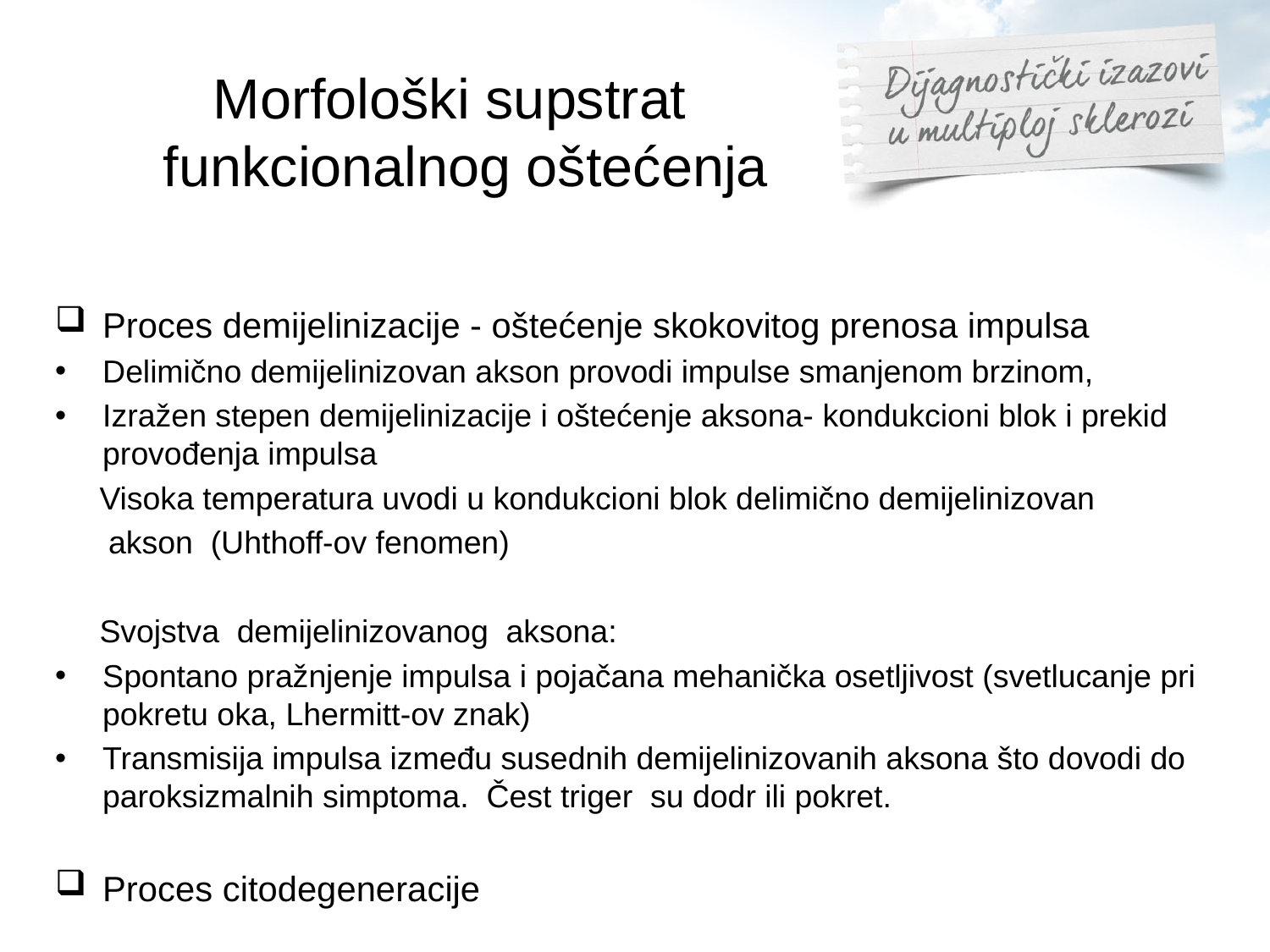

# Morfološki supstrat funkcionalnog oštećenja
Proces demijelinizacije - oštećenje skokovitog prenosa impulsa
Delimično demijelinizovan akson provodi impulse smanjenom brzinom,
Izražen stepen demijelinizacije i oštećenje aksona- kondukcioni blok i prekid provođenja impulsa
     Visoka temperatura uvodi u kondukcioni blok delimično demijelinizovan
      akson  (Uhthoff-ov fenomen)

     Svojstva  demijelinizovanog  aksona:
Spontano pražnjenje impulsa i pojačana mehanička osetljivost (svetlucanje pri pokretu oka, Lhermitt-ov znak)
Transmisija impulsa između susednih demijelinizovanih aksona što dovodi do paroksizmalnih simptoma.  Čest triger  su dodr ili pokret.

Proces citodegeneracije